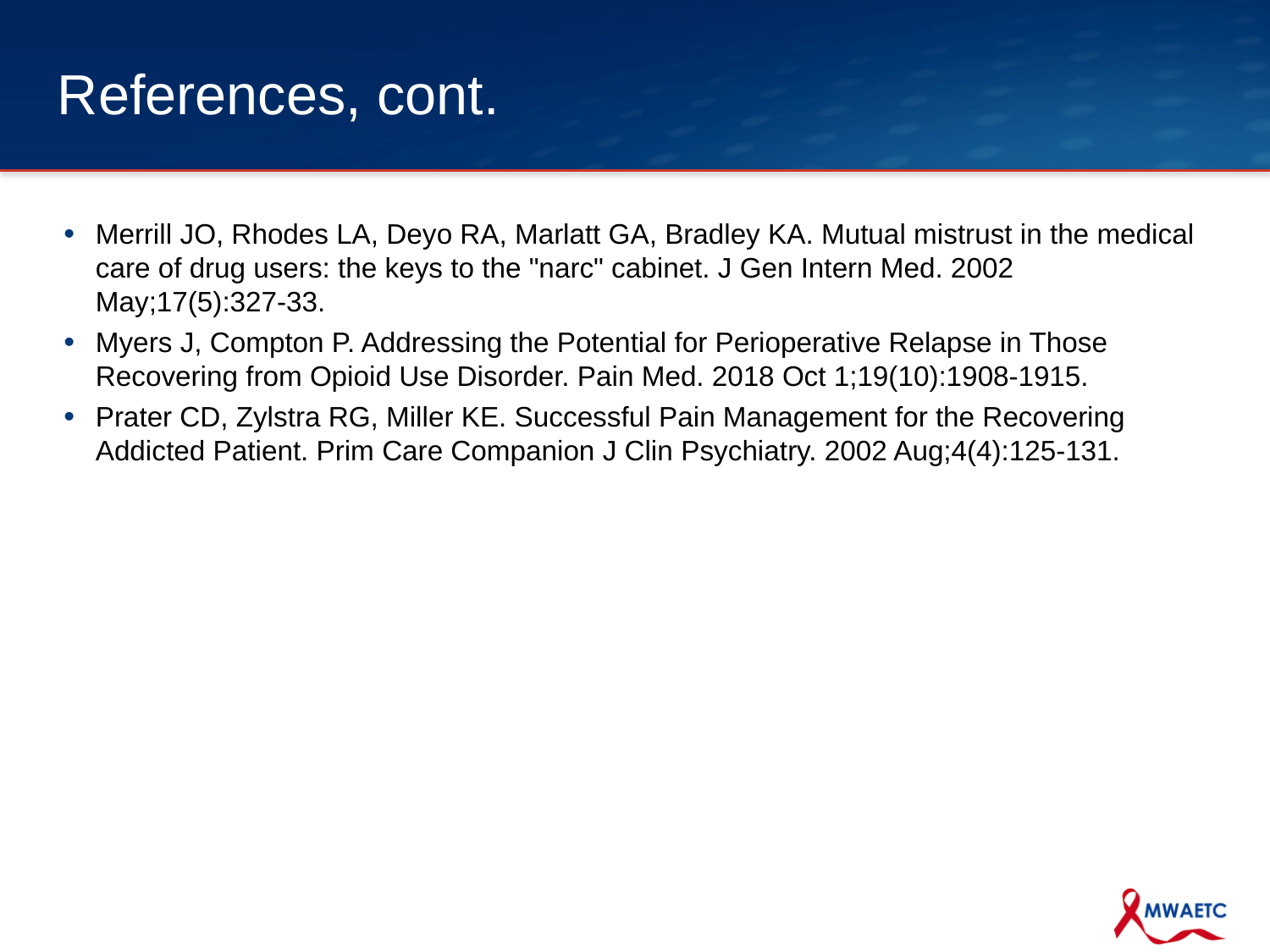

# References, cont.
Merrill JO, Rhodes LA, Deyo RA, Marlatt GA, Bradley KA. Mutual mistrust in the medical care of drug users: the keys to the "narc" cabinet. J Gen Intern Med. 2002 May;17(5):327-33.
Myers J, Compton P. Addressing the Potential for Perioperative Relapse in Those Recovering from Opioid Use Disorder. Pain Med. 2018 Oct 1;19(10):1908-1915.
Prater CD, Zylstra RG, Miller KE. Successful Pain Management for the Recovering Addicted Patient. Prim Care Companion J Clin Psychiatry. 2002 Aug;4(4):125-131.